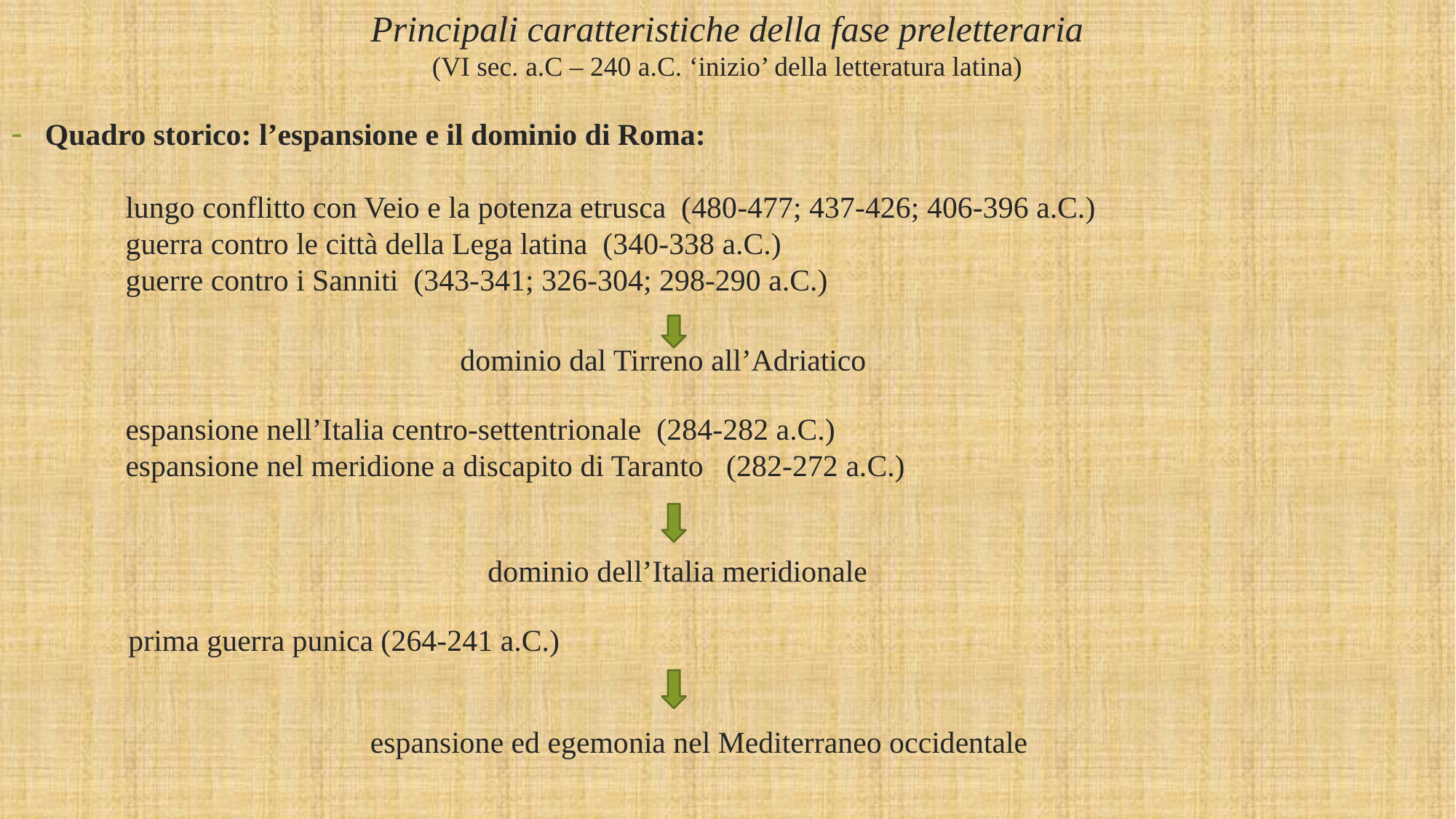

Principali caratteristiche della fase preletteraria
(VI sec. a.C – 240 a.C. ‘inizio’ della letteratura latina)

Quadro storico: l’espansione e il dominio di Roma:

               lungo conflitto con Veio e la potenza etrusca  (480-477; 437-426; 406-396 a.C.)
               guerra contro le città della Lega latina  (340-338 a.C.)
               guerre contro i Sanniti  (343-341; 326-304; 298-290 a.C.)

                                                                 dominio dal Tirreno all’Adriatico

               espansione nell’Italia centro-settentrionale  (284-282 a.C.)
               espansione nel meridione a discapito di Taranto   (282-272 a.C.)

                                                                     dominio dell’Italia meridionale

                 prima guerra punica (264-241 a.C.)

                                                    espansione ed egemonia nel Mediterraneo occidentale